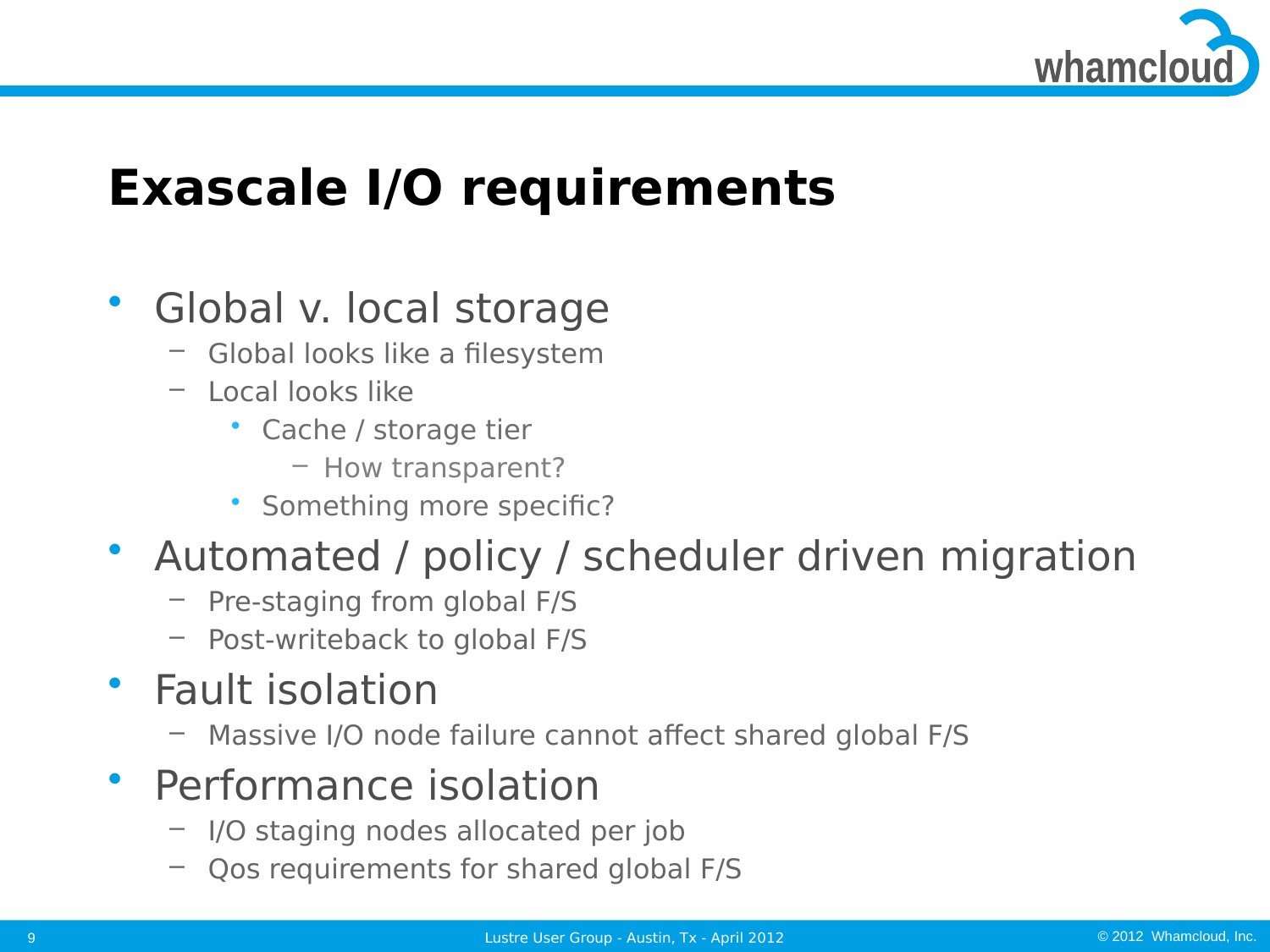

# Exascale I/O requirements
Global v. local storage
Global looks like a filesystem
Local looks like
Cache / storage tier
How transparent?
Something more specific?
Automated / policy / scheduler driven migration
Pre-staging from global F/S
Post-writeback to global F/S
Fault isolation
Massive I/O node failure cannot affect shared global F/S
Performance isolation
I/O staging nodes allocated per job
Qos requirements for shared global F/S
9
Lustre User Group - Austin, Tx - April 2012